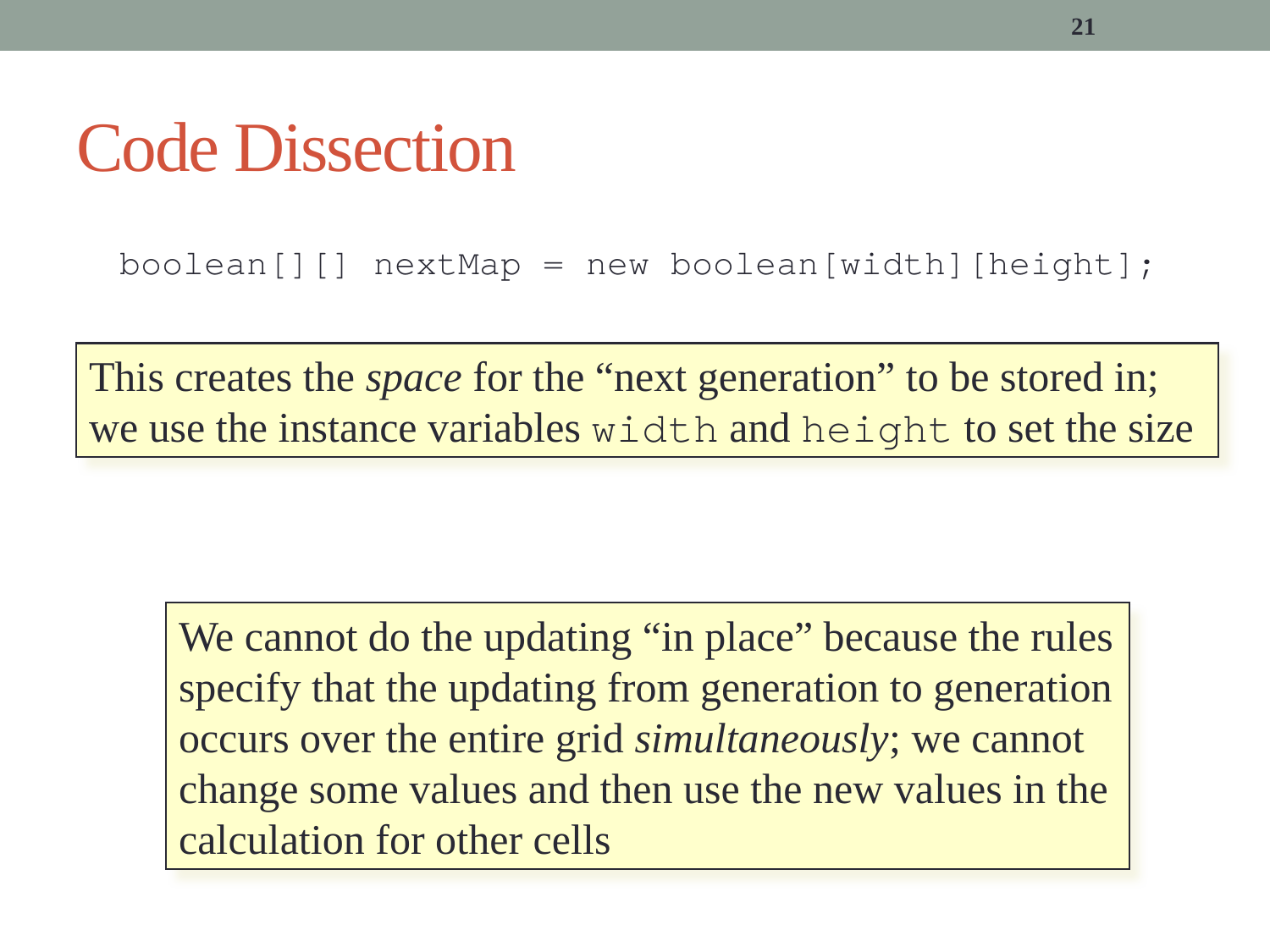

21
# Code Dissection
boolean[][] nextMap = new boolean[width][height];
This creates the space for the “next generation” to be stored in; we use the instance variables width and height to set the size
We cannot do the updating “in place” because the rules specify that the updating from generation to generation occurs over the entire grid simultaneously; we cannot change some values and then use the new values in the calculation for other cells